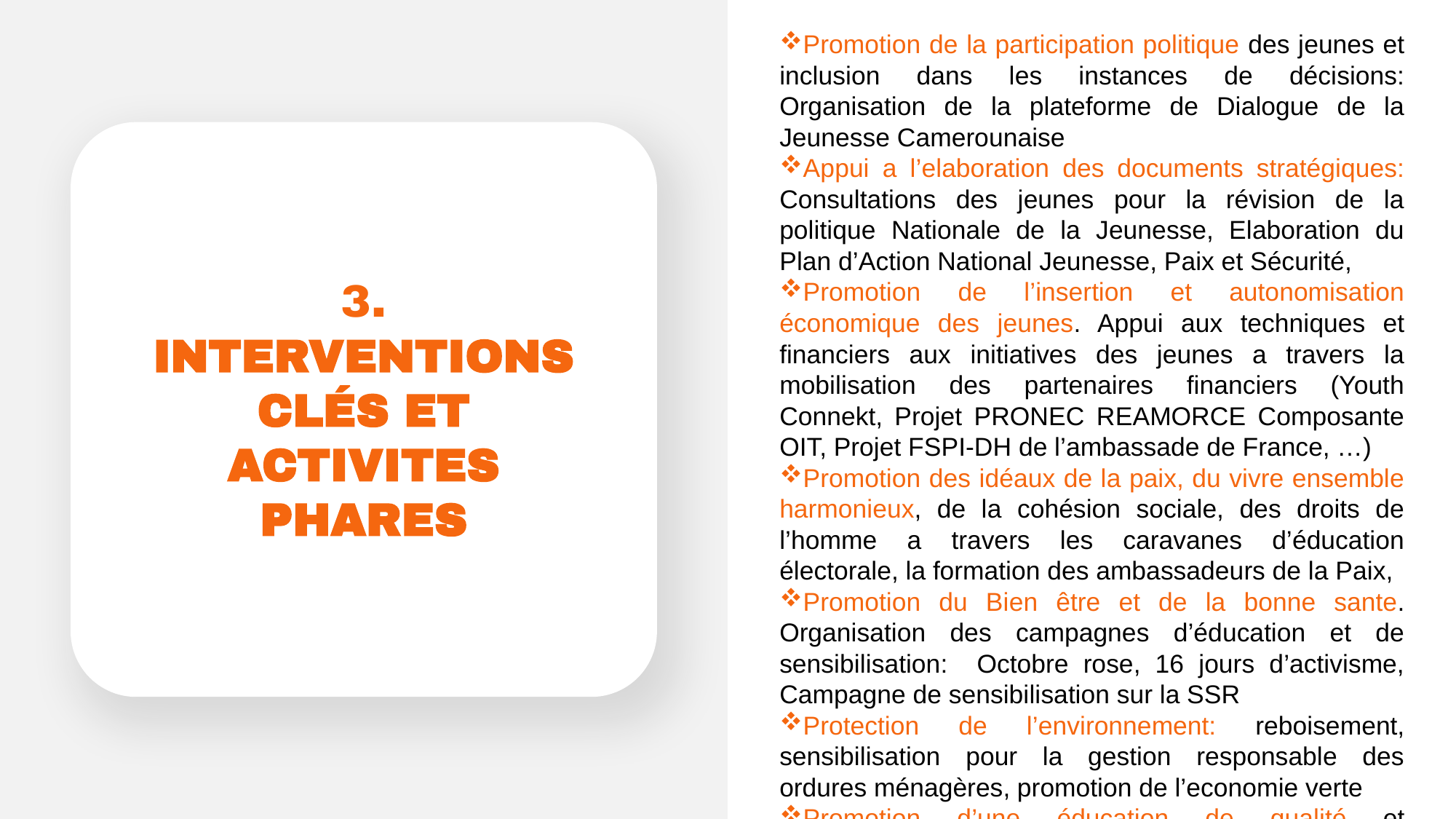

Promotion de la participation politique des jeunes et inclusion dans les instances de décisions: Organisation de la plateforme de Dialogue de la Jeunesse Camerounaise
Appui a l’elaboration des documents stratégiques: Consultations des jeunes pour la révision de la politique Nationale de la Jeunesse, Elaboration du Plan d’Action National Jeunesse, Paix et Sécurité,
Promotion de l’insertion et autonomisation économique des jeunes. Appui aux techniques et financiers aux initiatives des jeunes a travers la mobilisation des partenaires financiers (Youth Connekt, Projet PRONEC REAMORCE Composante OIT, Projet FSPI-DH de l’ambassade de France, …)
Promotion des idéaux de la paix, du vivre ensemble harmonieux, de la cohésion sociale, des droits de l’homme a travers les caravanes d’éducation électorale, la formation des ambassadeurs de la Paix,
Promotion du Bien être et de la bonne sante. Organisation des campagnes d’éducation et de sensibilisation:  Octobre rose, 16 jours d’activisme, Campagne de sensibilisation sur la SSR
Protection de l’environnement: reboisement, sensibilisation pour la gestion responsable des ordures ménagères, promotion de l’economie verte
Promotion d’une éducation de qualité et d’orientation académique professionnalisante: Organisation de l’Operation Vacances Utiles.

3. INTERVENTIONS CLÉS ET ACTIVITES PHARES